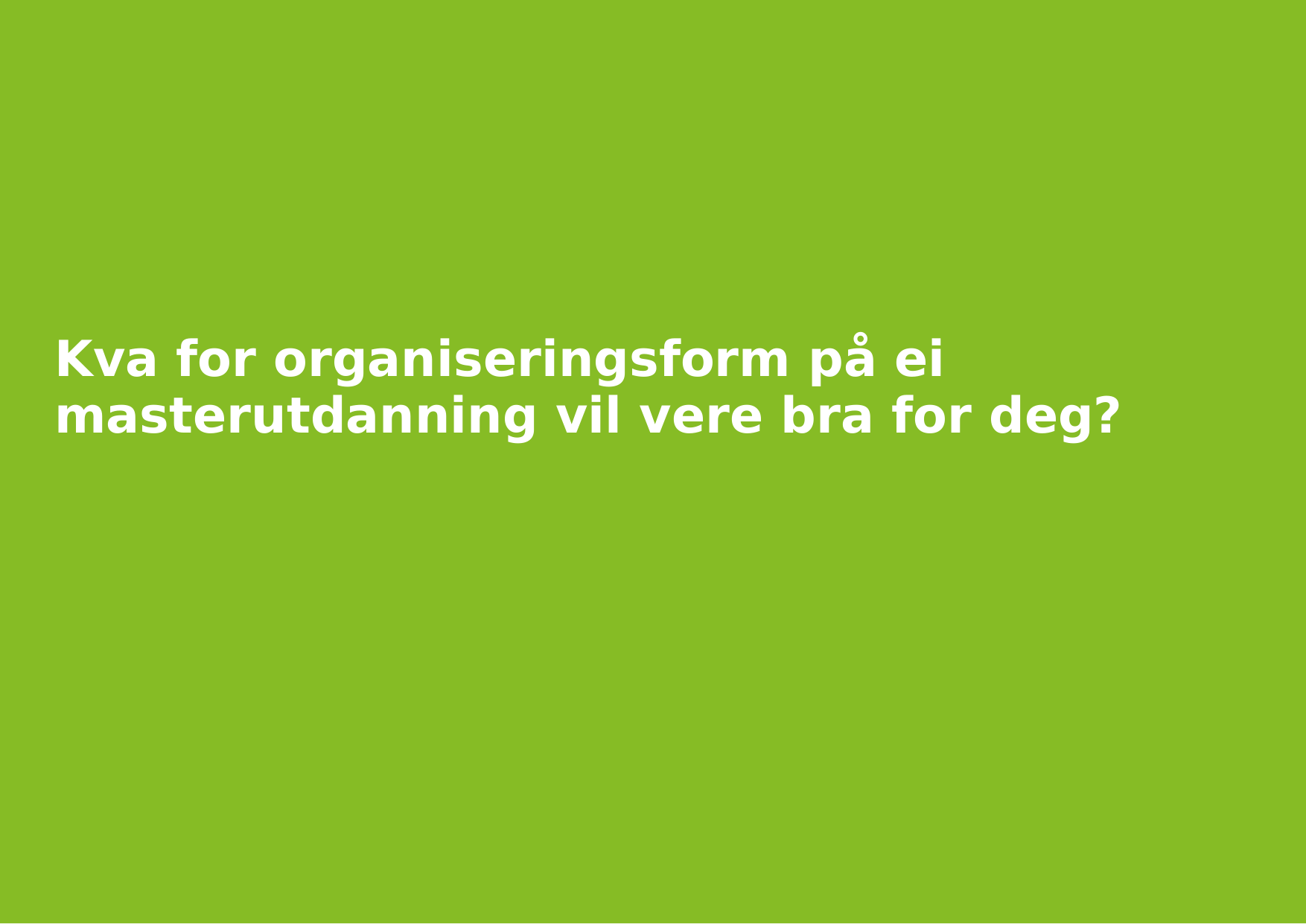

# Kva for organiseringsform på ei masterutdanning vil vere bra for deg?